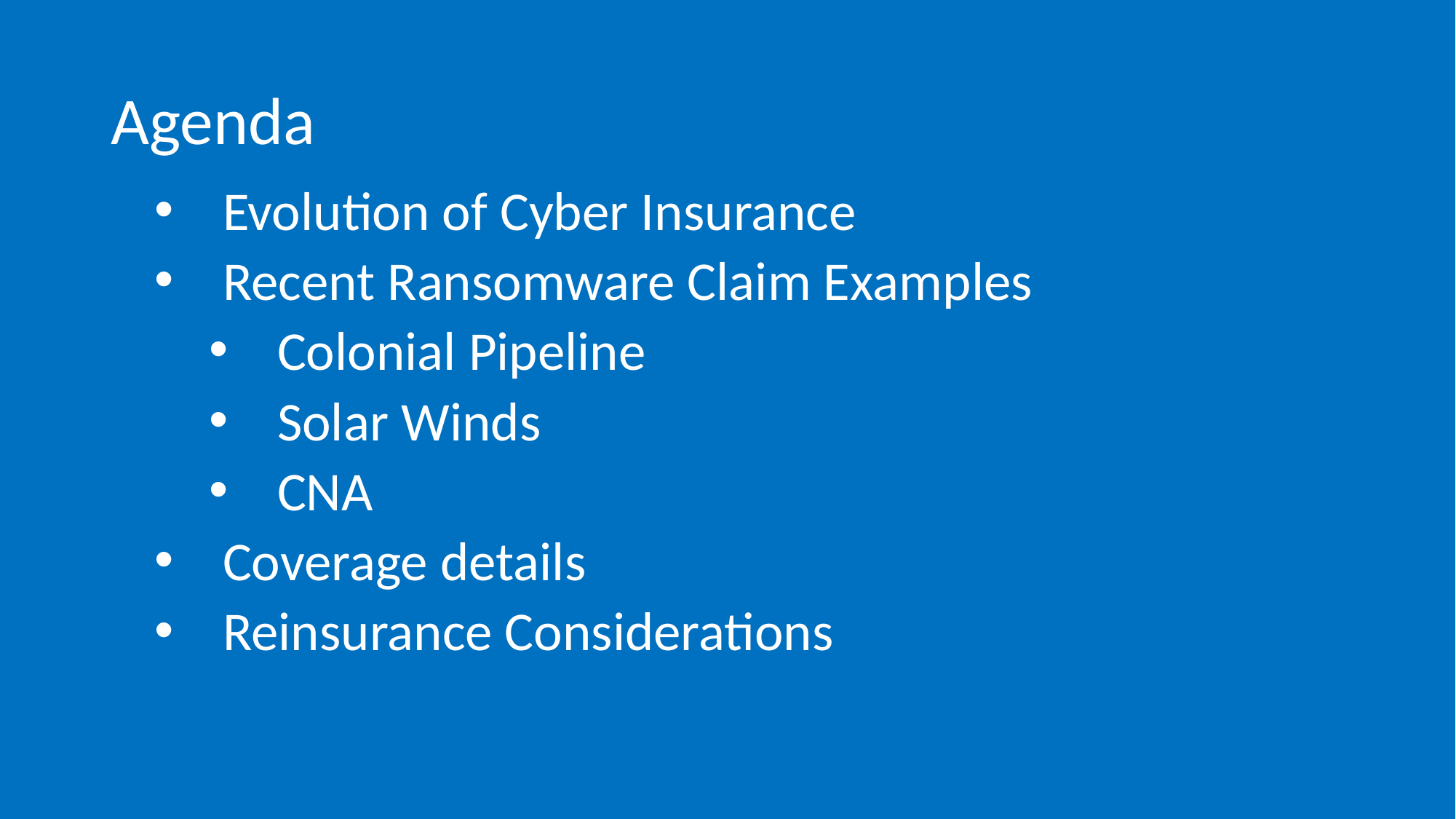

# Agenda
Evolution of Cyber Insurance
Recent Ransomware Claim Examples
Colonial Pipeline
Solar Winds
CNA
Coverage details
Reinsurance Considerations